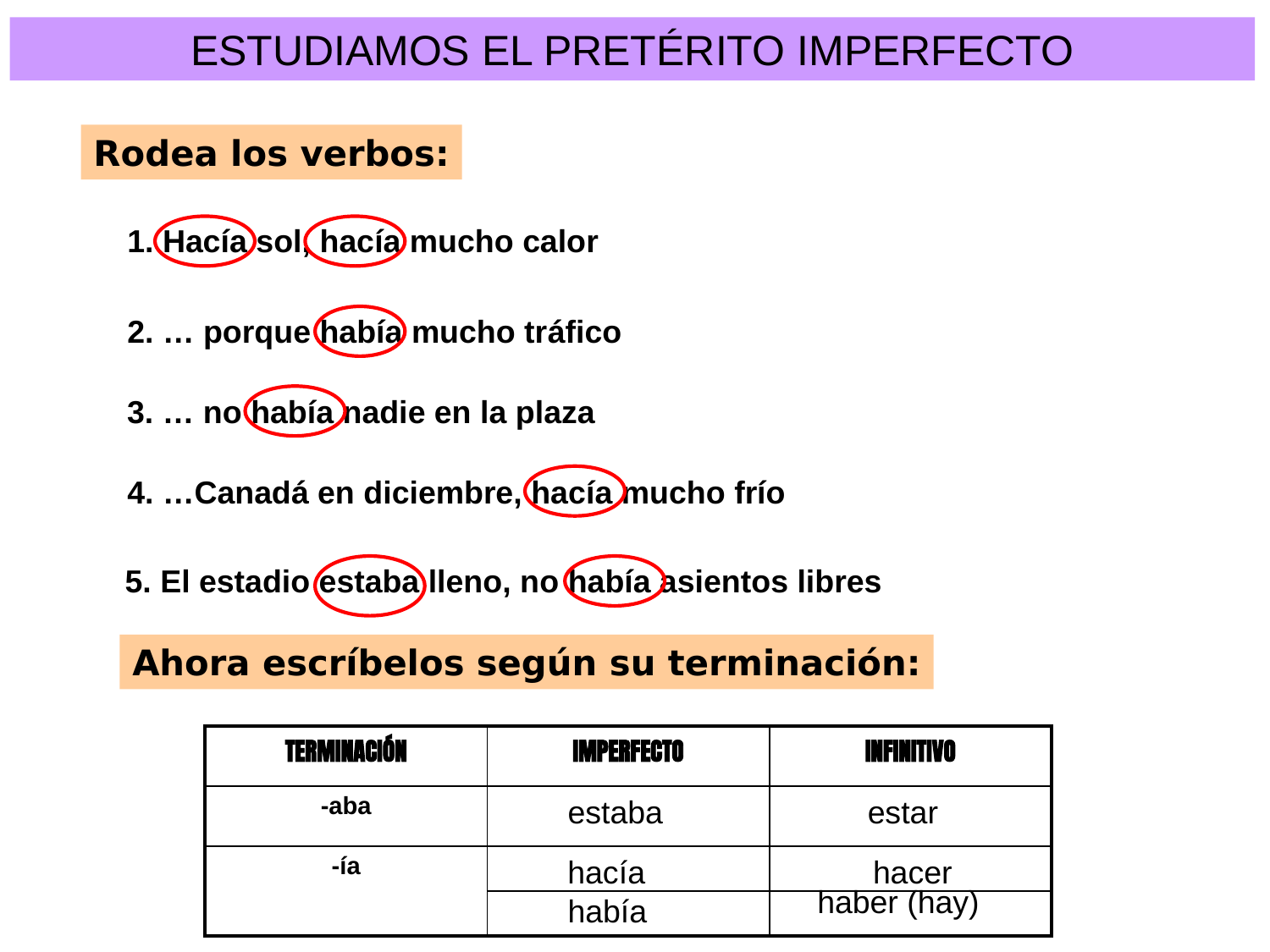

ESTUDIAMOS EL PRETÉRITO IMPERFECTO
Rodea los verbos:
1. Hacía sol, hacía mucho calor

2. … porque había mucho tráfico

3. … no había nadie en la plaza

4. …Canadá en diciembre, hacía mucho frío

5. El estadio estaba lleno, no había asientos libres

Ahora escríbelos según su terminación:
| TERMINACIÓN | IMPERFECTO | INFINITIVO |
| --- | --- | --- |
| -aba |  |  |
| -ía |  |  |
|  |  |  |
estaba
estar
hacía
hacer
haber (hay)
había